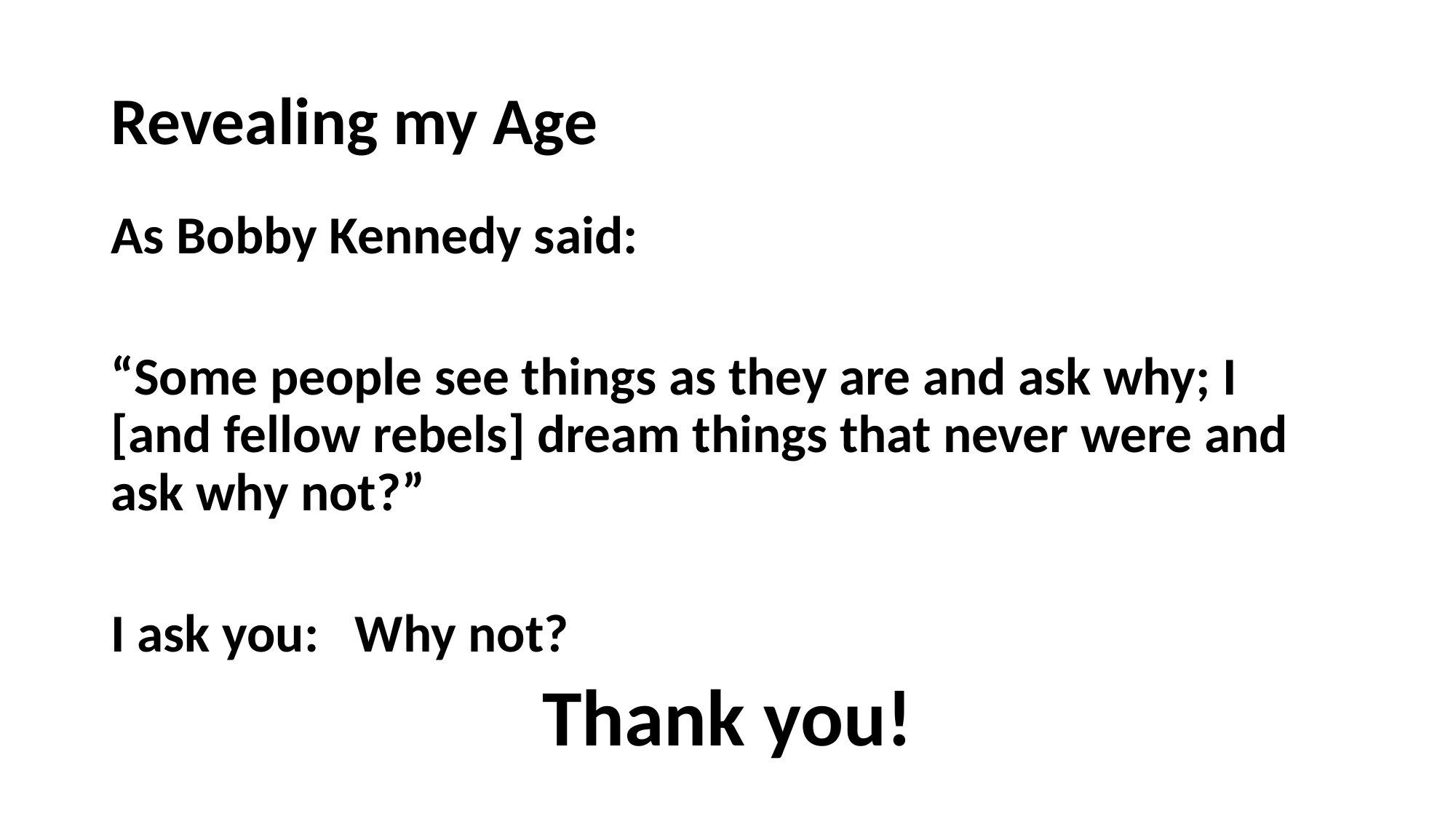

# Revealing my Age
As Bobby Kennedy said:

“Some people see things as they are and ask why; I [and fellow rebels] dream things that never were and ask why not?”

I ask you:   Why not?
Thank you!